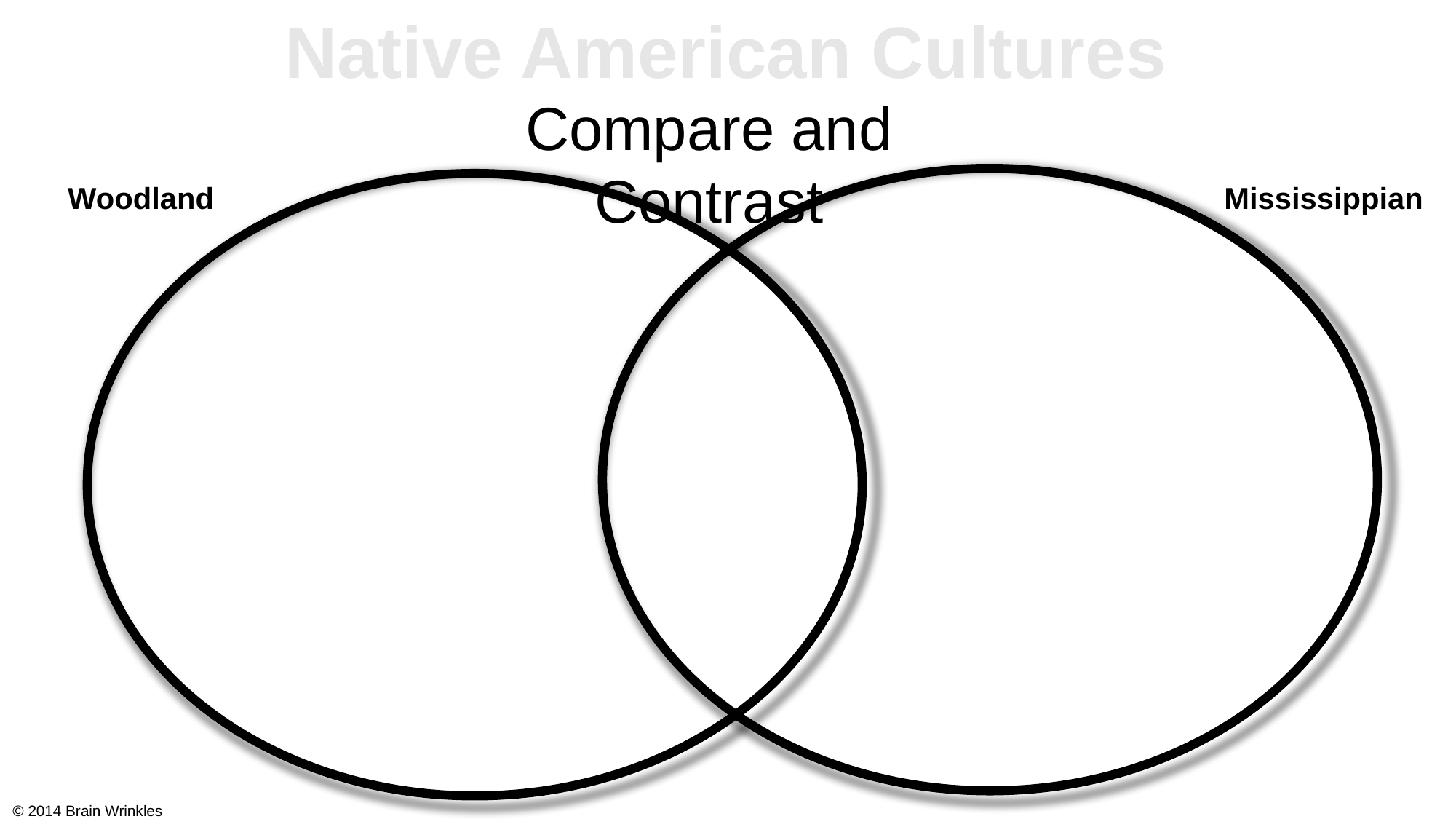

Native American Cultures
Compare and Contrast

Woodland

Mississippian
© 2014 Brain Wrinkles